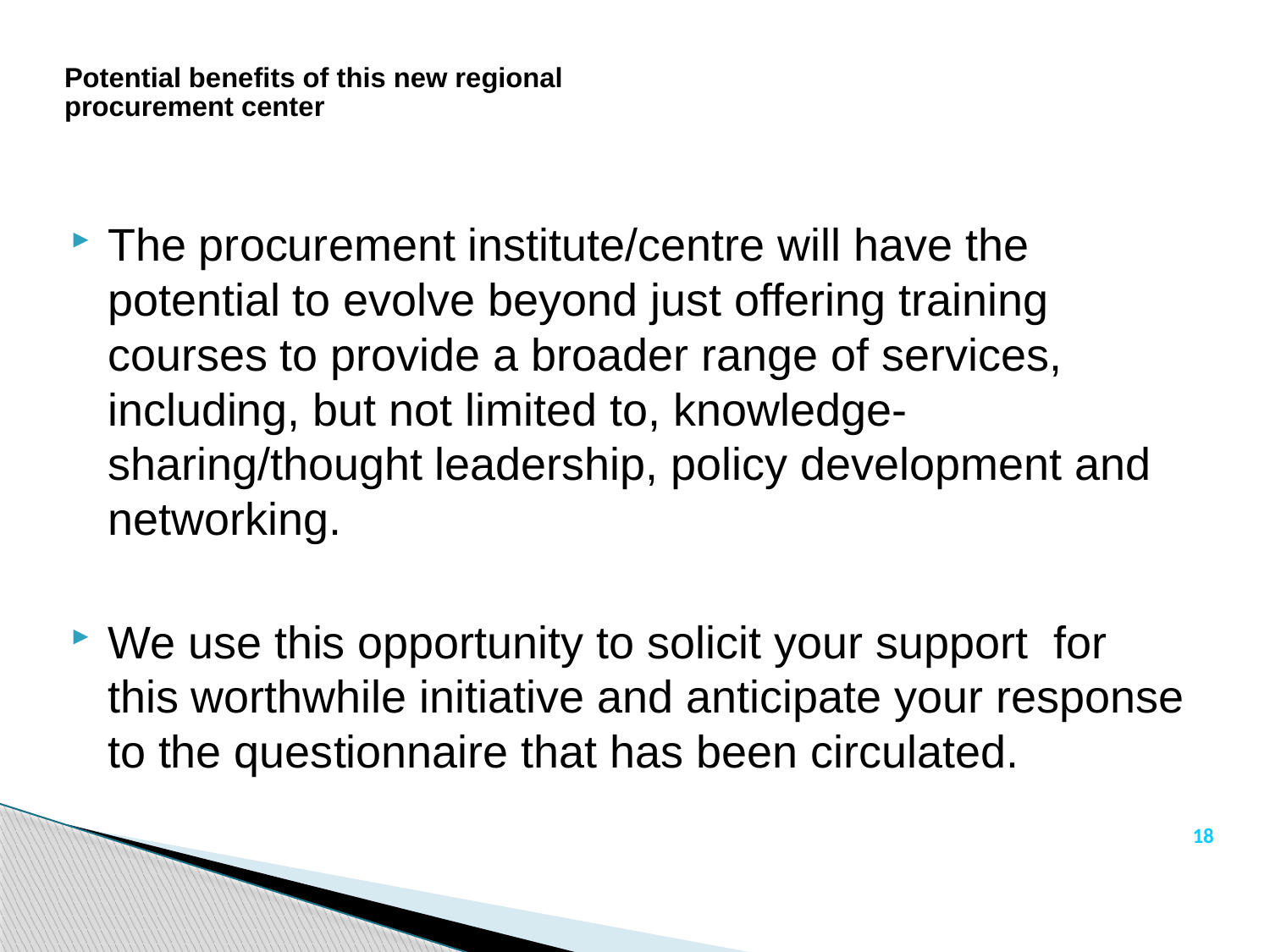

# Potential benefits of this new regional procurement center

The procurement institute/centre will have the potential to evolve beyond just offering training courses to provide a broader range of services, including, but not limited to, knowledge- sharing/thought leadership, policy development and networking.

We use this opportunity to solicit your support  for this worthwhile initiative and anticipate your response to the questionnaire that has been circulated.